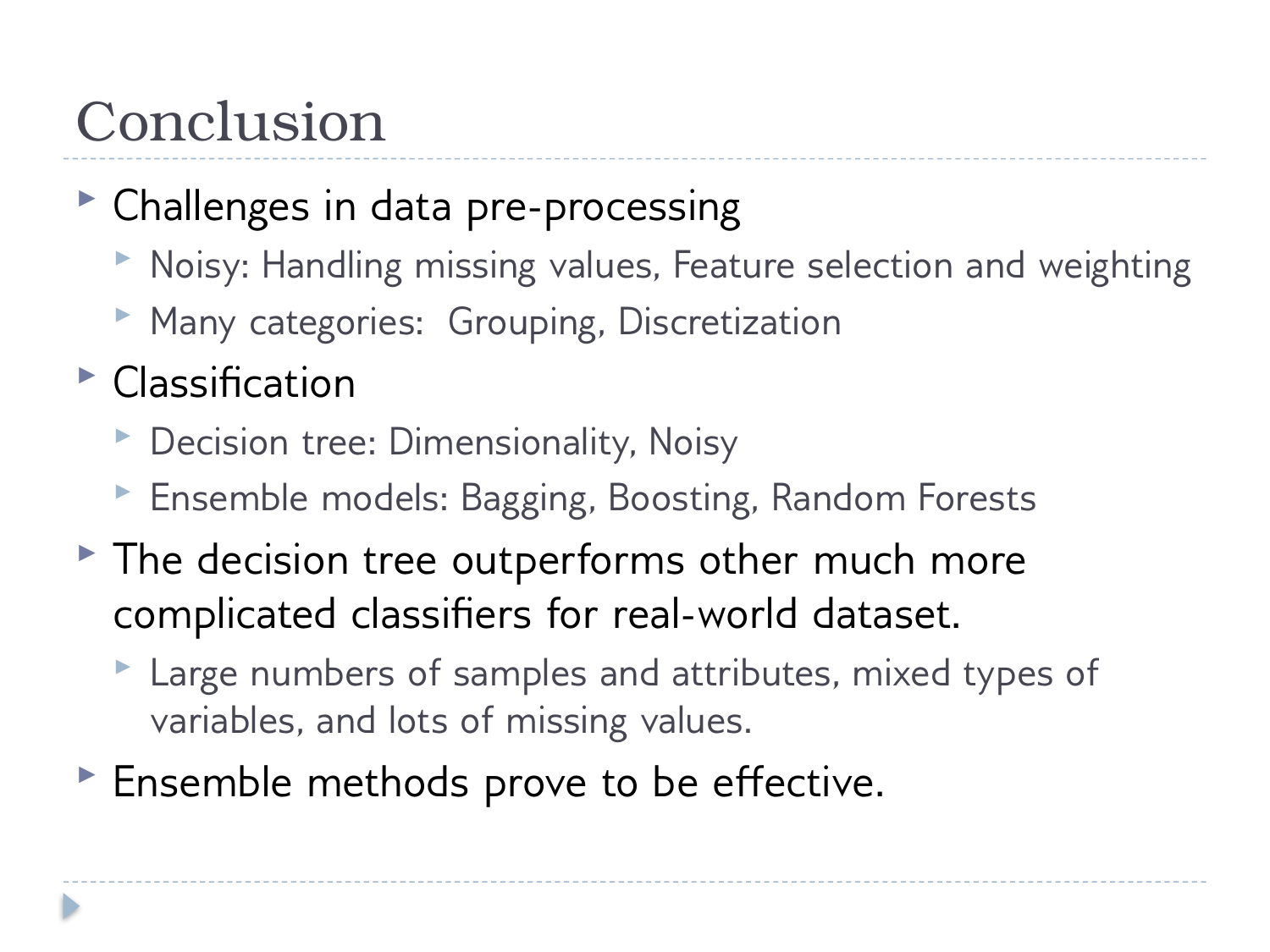

# Conclusion
Challenges in data pre-processing
Noisy: Handling missing values, Feature selection and weighting
Many categories:  Grouping, Discretization
Classification
Decision tree: Dimensionality, Noisy
Ensemble models: Bagging, Boosting, Random Forests
The decision tree outperforms other much more complicated classifiers for real-world dataset.
Large numbers of samples and attributes, mixed types of variables, and lots of missing values.
Ensemble methods prove to be effective.